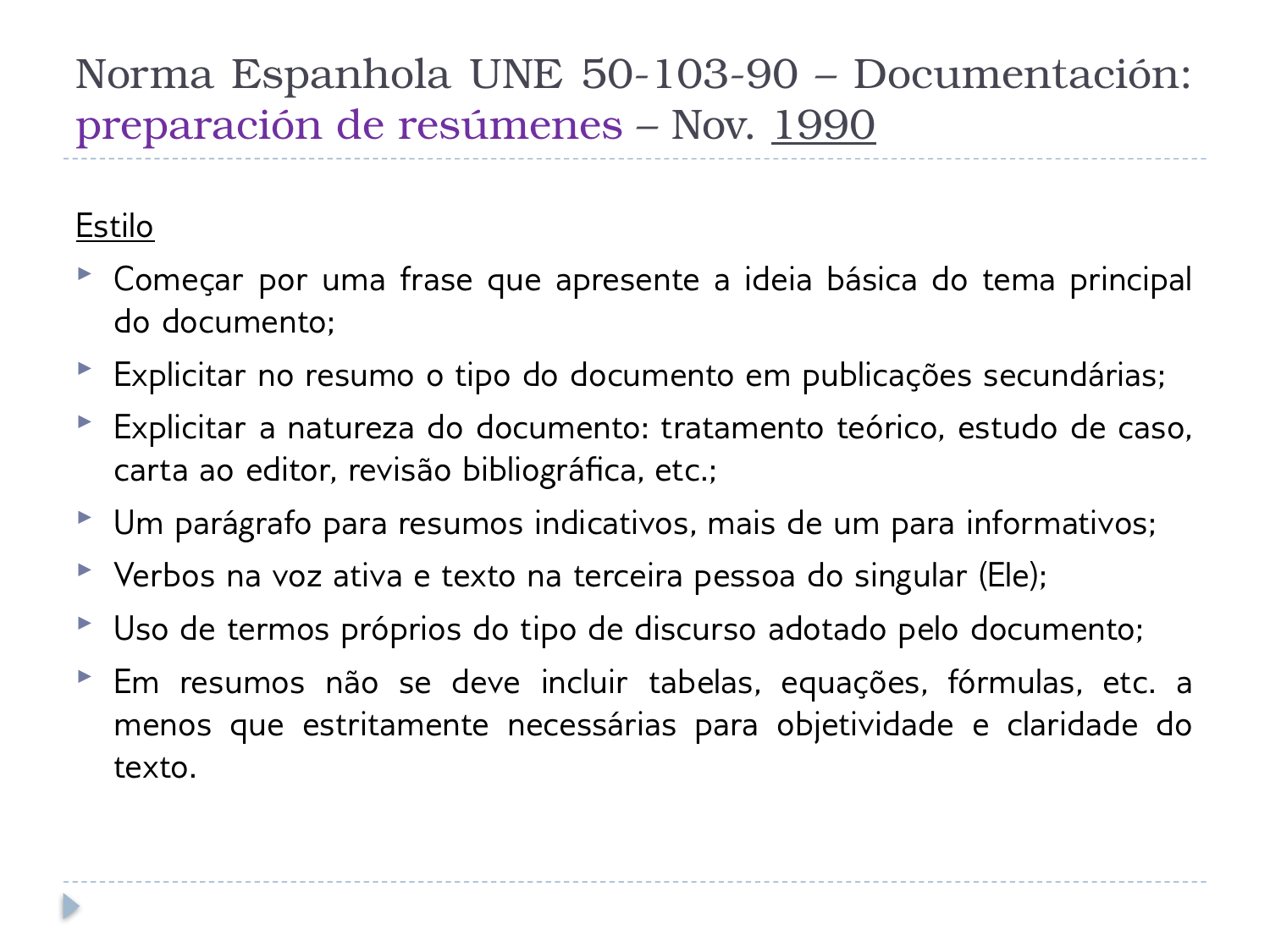

# Norma Espanhola UNE 50-103-90 – Documentación: preparación de resúmenes – Nov. 1990
Estilo
Começar por uma frase que apresente a ideia básica do tema principal do documento;
Explicitar no resumo o tipo do documento em publicações secundárias;
Explicitar a natureza do documento: tratamento teórico, estudo de caso, carta ao editor, revisão bibliográfica, etc.;
Um parágrafo para resumos indicativos, mais de um para informativos;
Verbos na voz ativa e texto na terceira pessoa do singular (Ele);
Uso de termos próprios do tipo de discurso adotado pelo documento;
Em resumos não se deve incluir tabelas, equações, fórmulas, etc. a menos que estritamente necessárias para objetividade e claridade do texto.